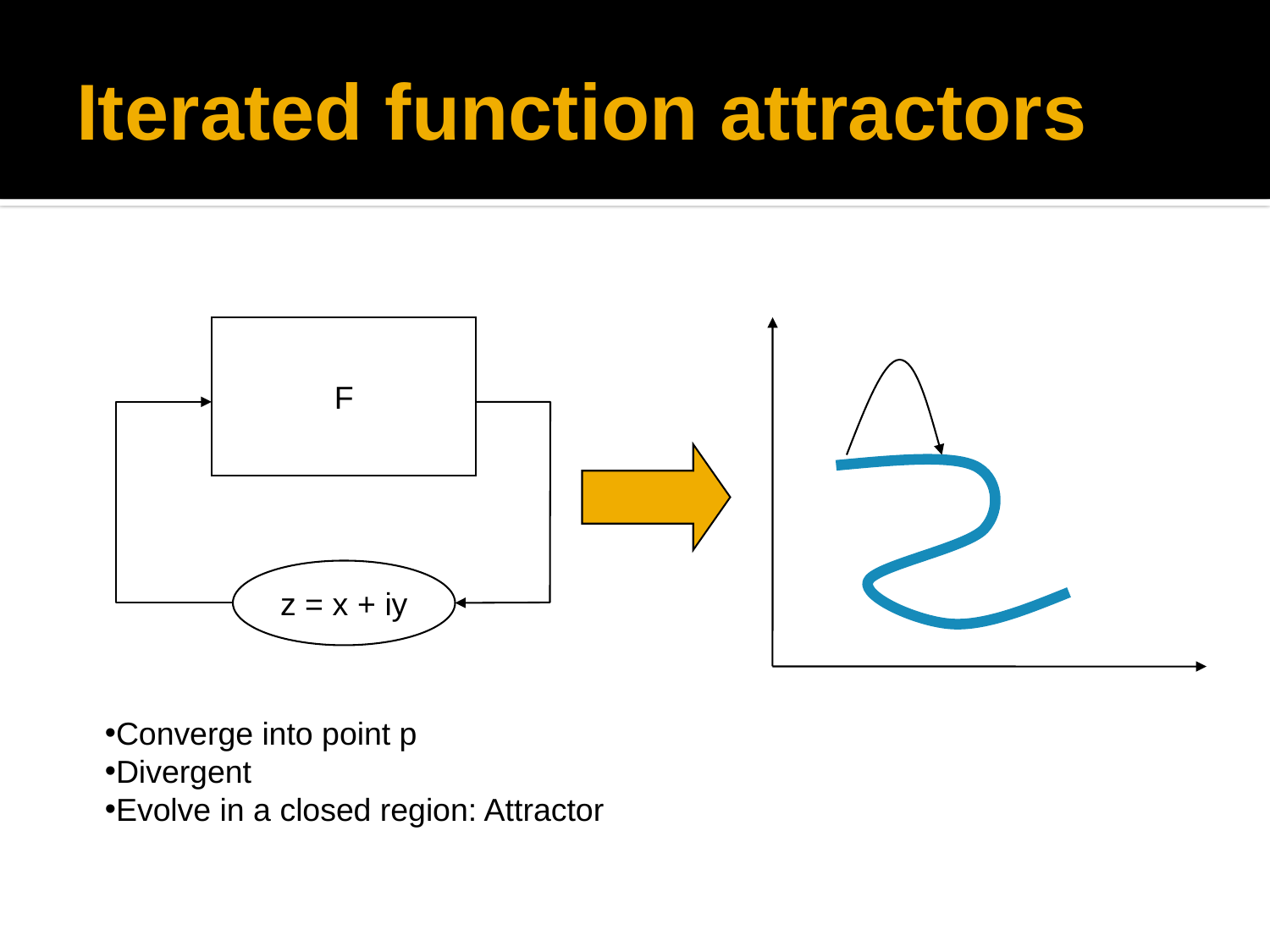

# Iterated function attractors
F

z = x + iy

Converge into point p
Divergent
Evolve in a closed region: Attractor